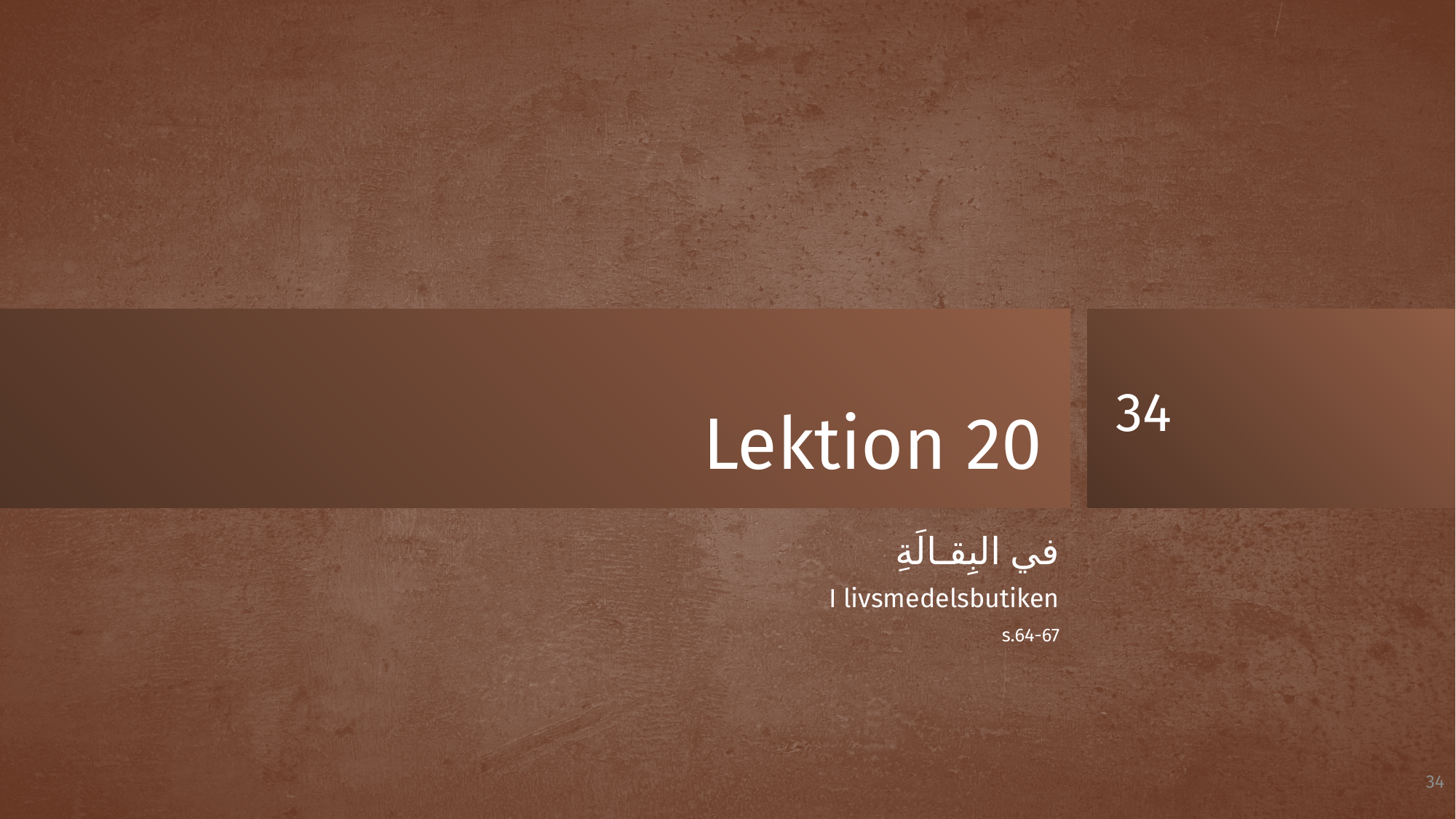

# Lektion 20
في البِقـالَةِ
I livsmedelsbutiken
s.64-67
34